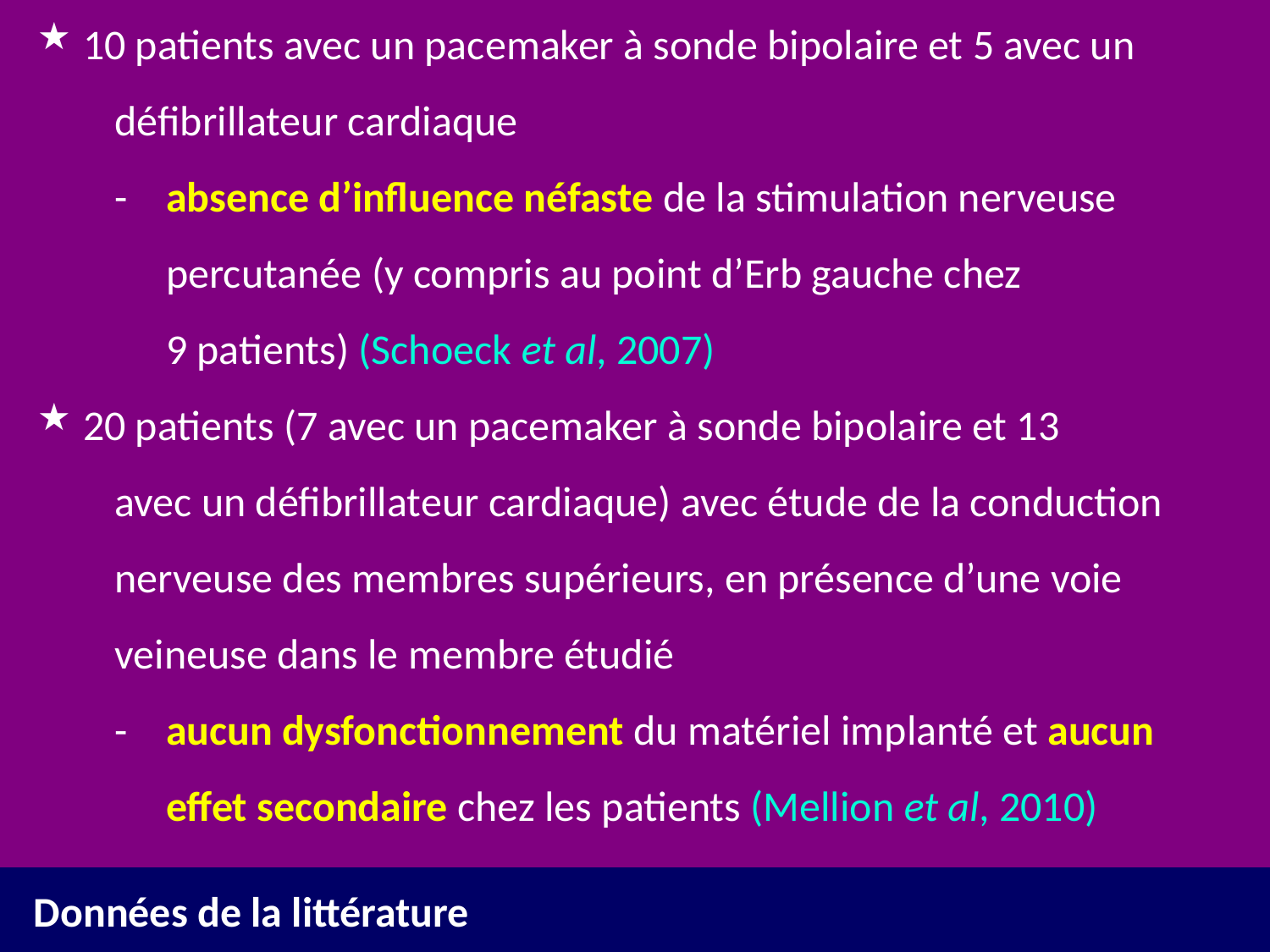

10 patients avec un pacemaker à sonde bipolaire et 5 avec un
	défibrillateur cardiaque
	-	absence d’influence néfaste de la stimulation nerveuse
		percutanée (y compris au point d’Erb gauche chez
		9 patients) (Schoeck et al, 2007)
 20 patients (7 avec un pacemaker à sonde bipolaire et 13
	avec un défibrillateur cardiaque) avec étude de la conduction
	nerveuse des membres supérieurs, en présence d’une voie
	veineuse dans le membre étudié
	-	aucun dysfonctionnement du matériel implanté et aucun
		effet secondaire chez les patients (Mellion et al, 2010)
Données de la littérature